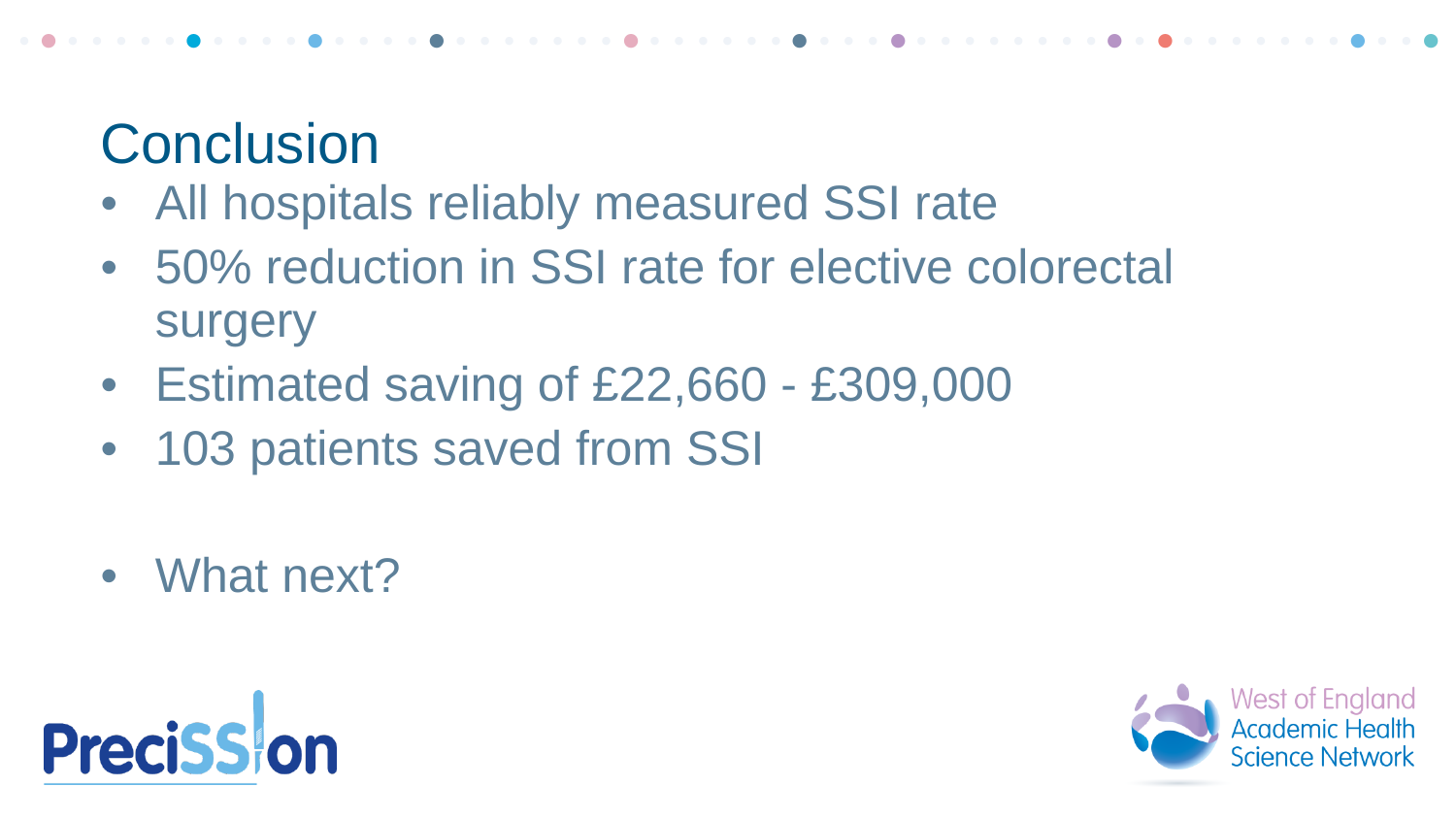

Conclusion
All hospitals reliably measured SSI rate
50% reduction in SSI rate for elective colorectal surgery
Estimated saving of £22,660 - £309,000
103 patients saved from SSI

What next?